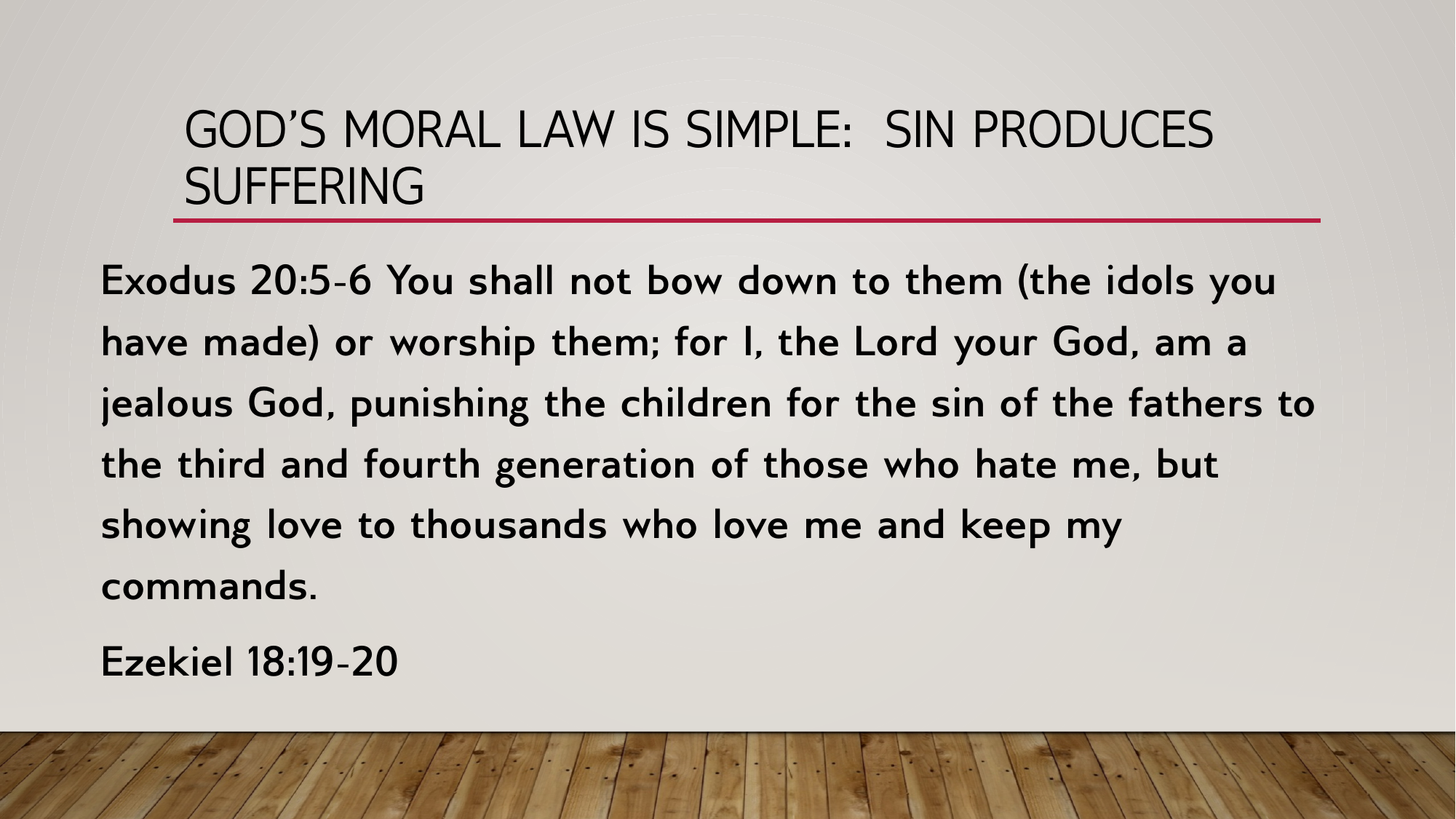

# God’s Moral Law is Simple:  Sin Produces Suffering
Exodus 20:5-6 You shall not bow down to them (the idols you have made) or worship them; for I, the Lord your God, am a jealous God, punishing the children for the sin of the fathers to the third and fourth generation of those who hate me, but showing love to thousands who love me and keep my commands.
Ezekiel 18:19-20